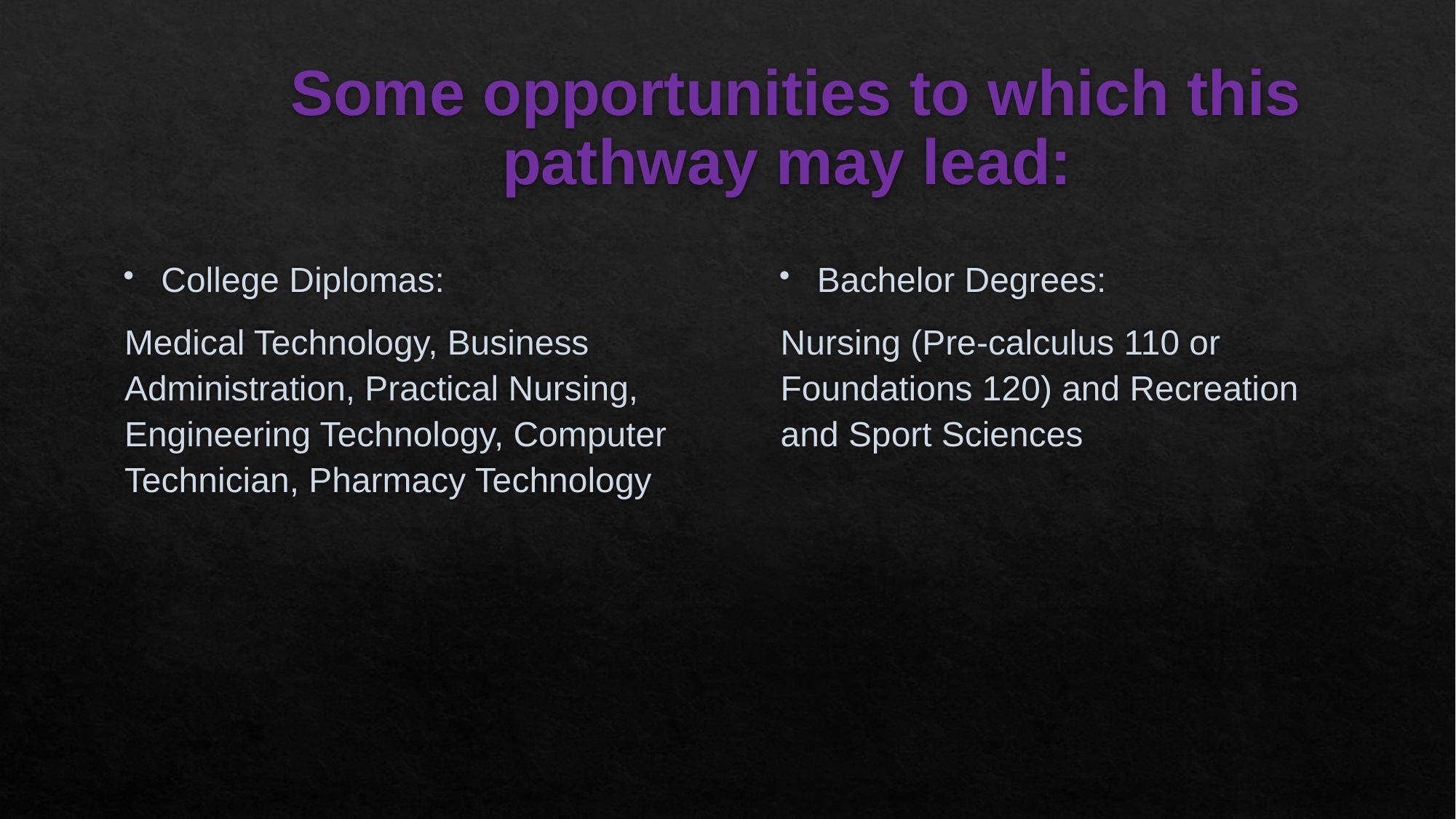

# Some opportunities to which this pathway may lead:
College Diplomas:
Medical Technology, Business Administration, Practical Nursing, Engineering Technology, Computer Technician, Pharmacy Technology
Bachelor Degrees:
Nursing (Pre-calculus 110 or Foundations 120) and Recreation and Sport Sciences